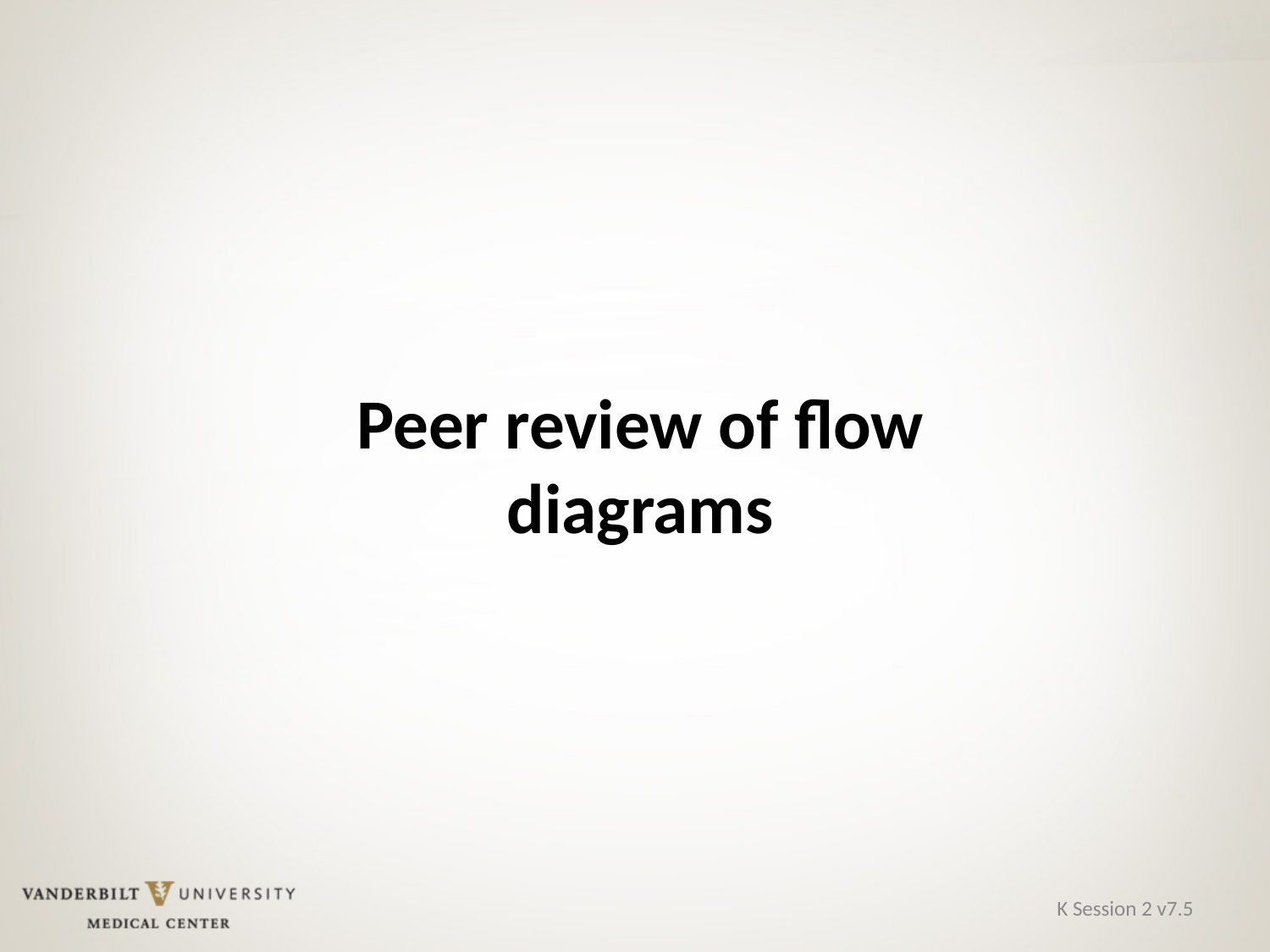

Peer review of flow diagrams
K Session 2 v7.5